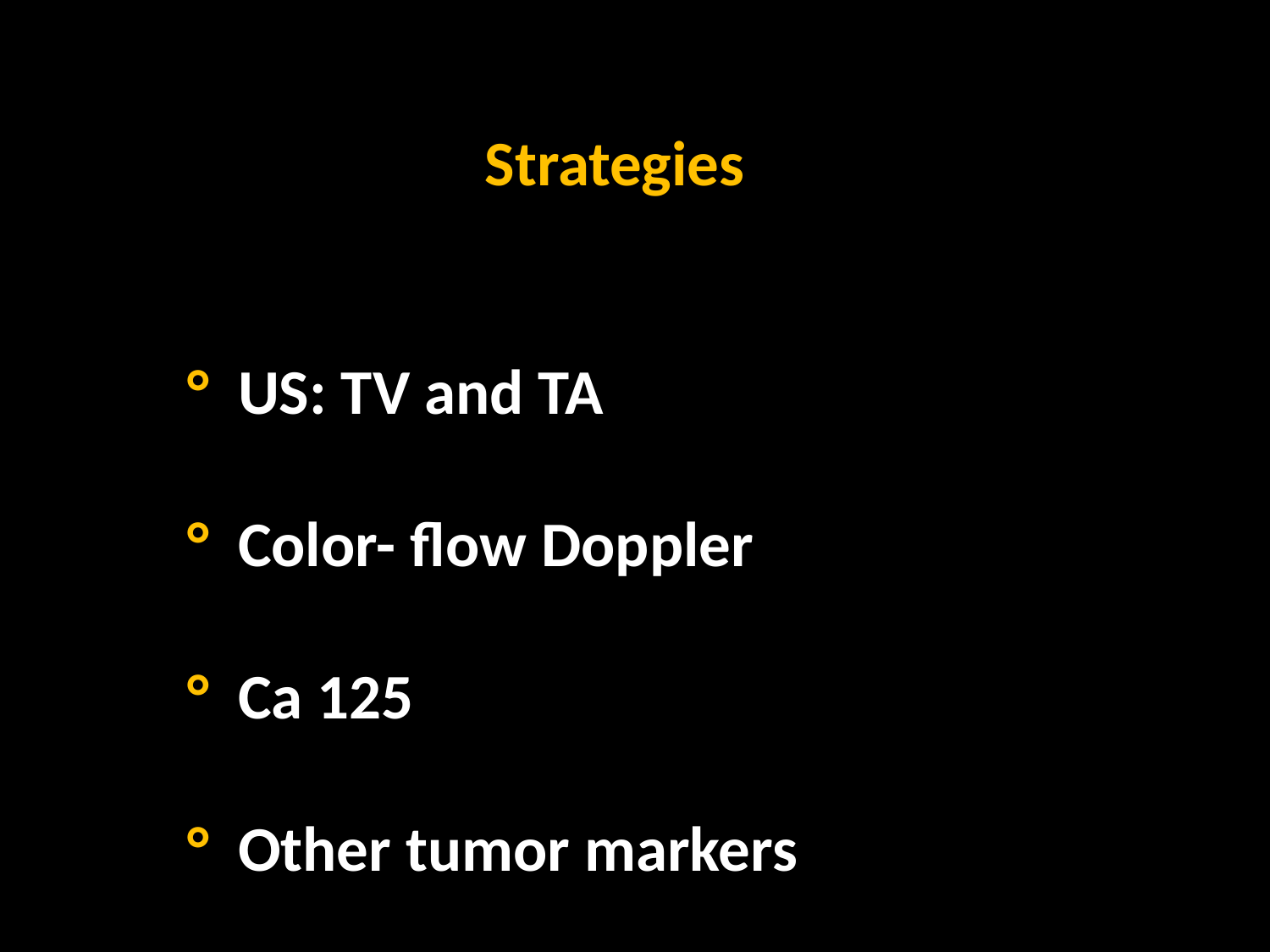

Strategies

°  US: TV and TA

°  Color- flow Doppler

°  Ca 125

°  Other tumor markers